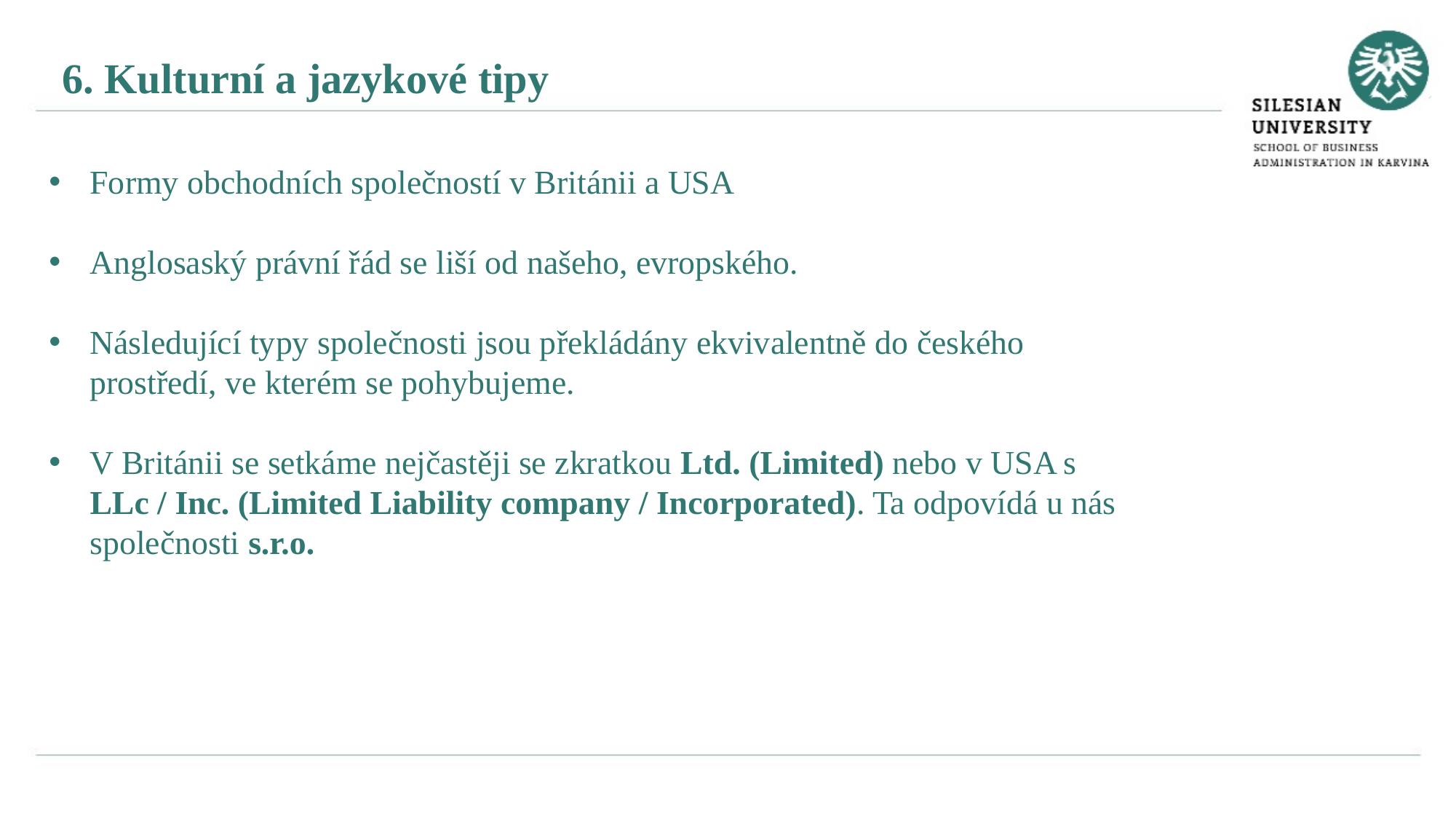

6. Kulturní a jazykové tipy

Formy obchodních společností v Británii a USA

Anglosaský právní řád se liší od našeho, evropského.

Následující typy společnosti jsou překládány ekvivalentně do českého prostředí, ve kterém se pohybujeme.

V Británii se setkáme nejčastěji se zkratkou Ltd. (Limited) nebo v USA s LLc / Inc. (Limited Liability company / Incorporated). Ta odpovídá u nás společnosti s.r.o.